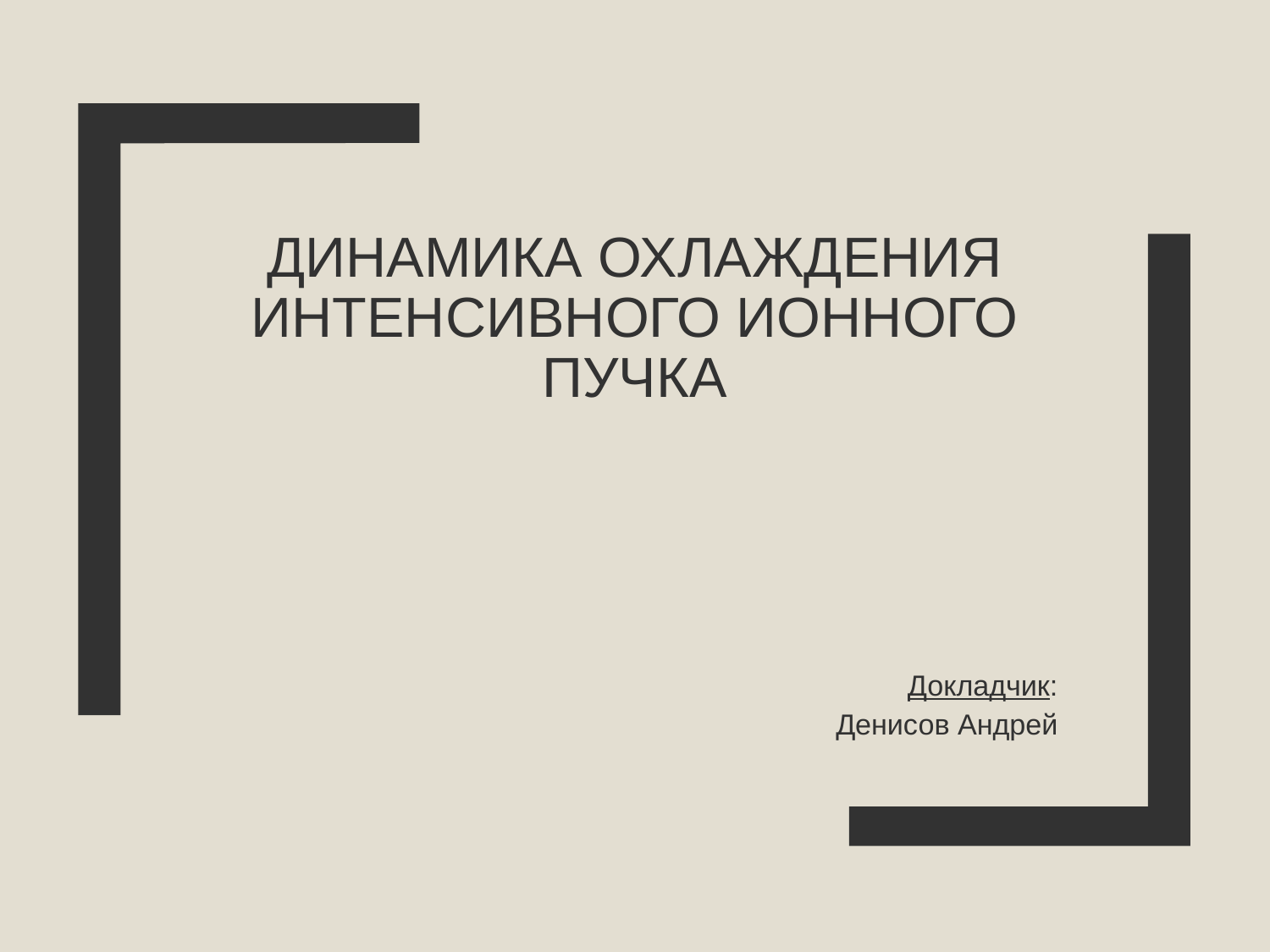

# Динамика охлаждения интенсивного ионного пучка
Докладчик:
Денисов Андрей